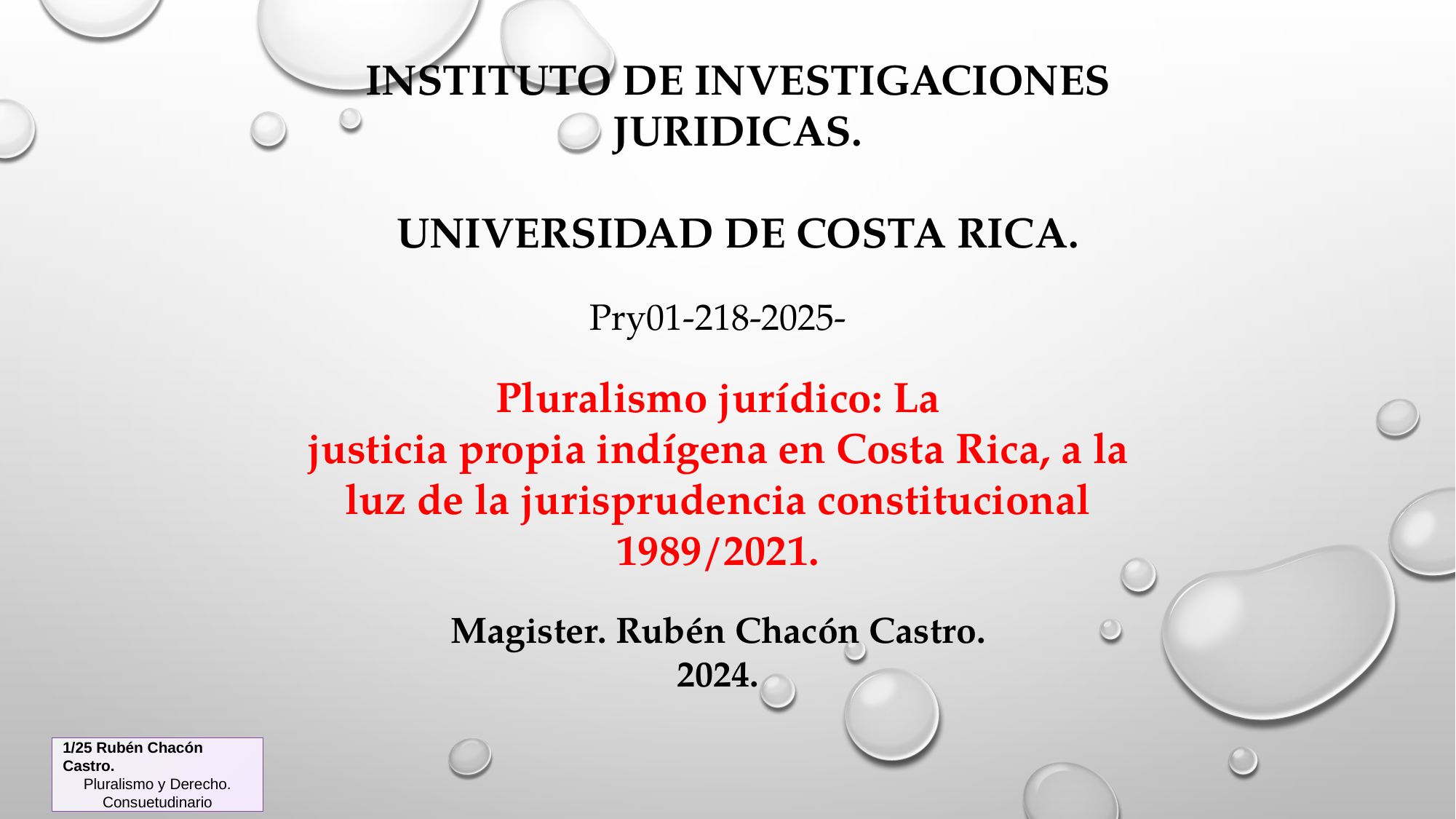

INSTITUTO DE INVESTIGACIONES JURIDICAS.

UNIVERSIDAD DE COSTA RICA.
Pry01-218-2025-

Pluralismo jurídico: La
justicia propia indígena en Costa Rica, a la
luz de la jurisprudencia constitucional
1989/2021.

Magister. Rubén Chacón Castro.
2024.
1/25 Rubén Chacón Castro.
Pluralismo y Derecho. Consuetudinario